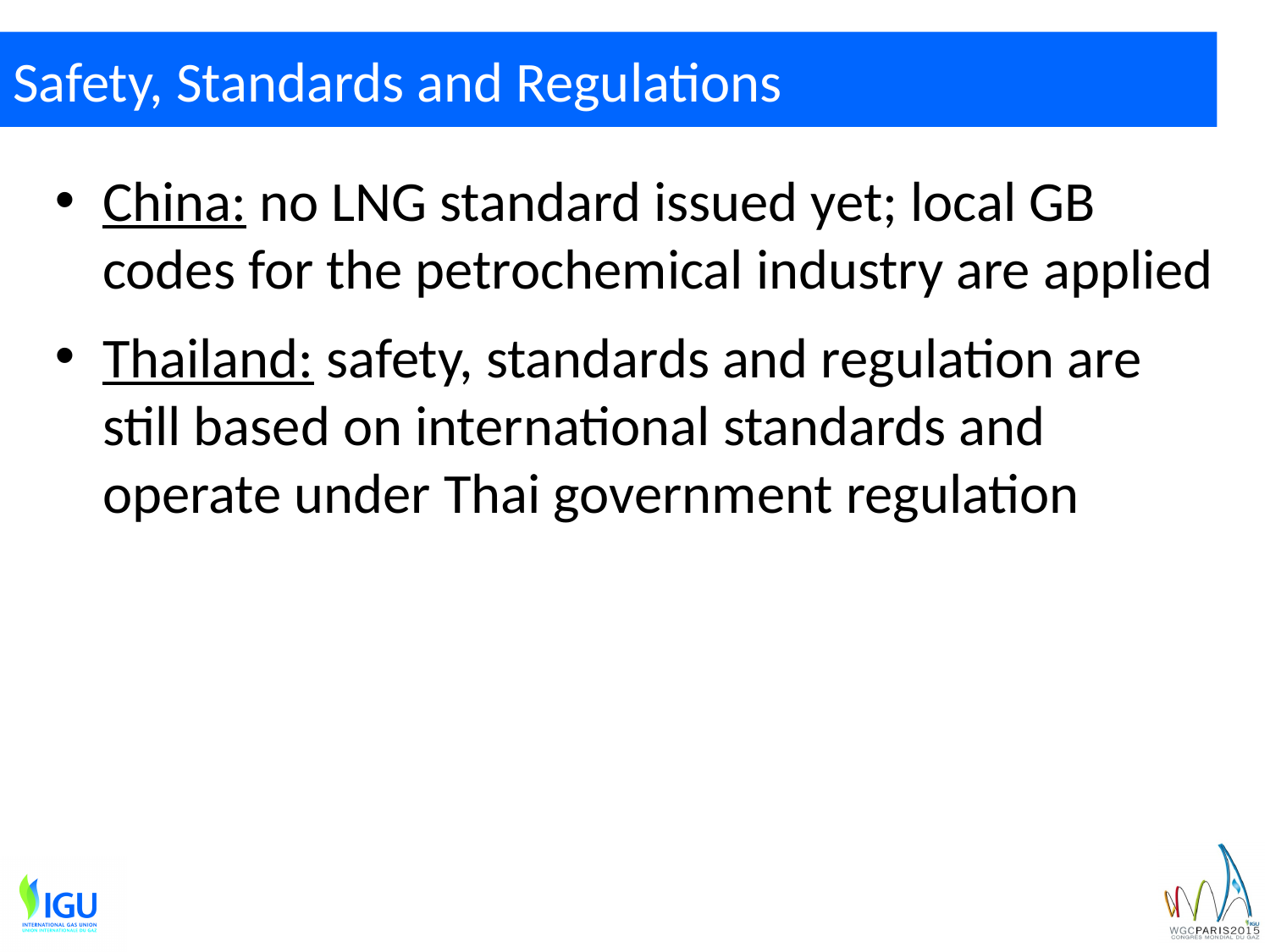

# Safety, Standards and Regulations
China: no LNG standard issued yet; local GB codes for the petrochemical industry are applied
Thailand: safety, standards and regulation are still based on international standards and operate under Thai government regulation